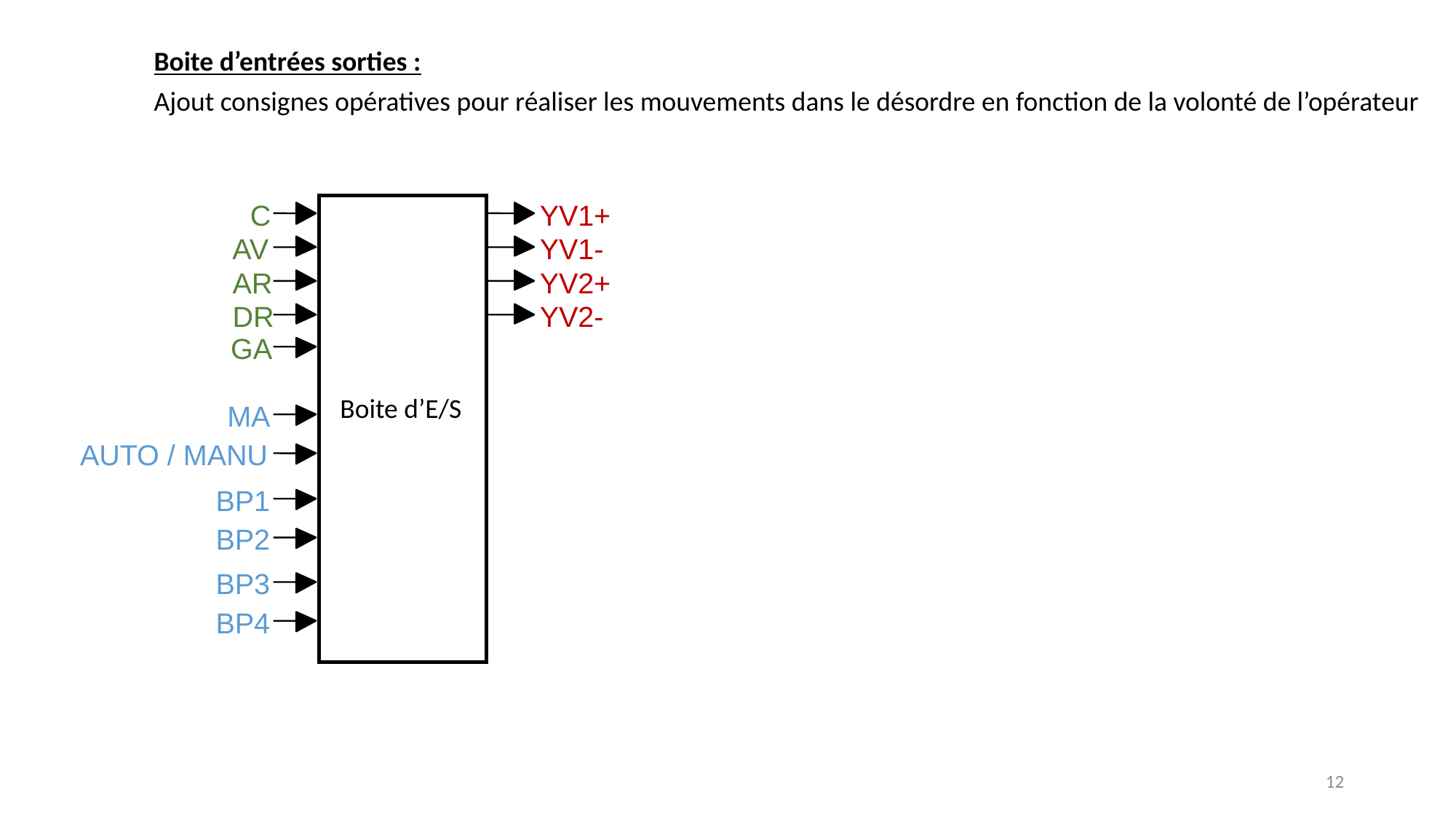

Boite d’entrées sorties :
Ajout consignes opératives pour réaliser les mouvements dans le désordre en fonction de la volonté de l’opérateur

Boite d’E/S
Boite d’E/S

C
YV1+

AV
YV1-

AR
YV2+

DR
YV2-

GA

MA

AUTO / MANU

BP1

BP2

BP3

BP4

12